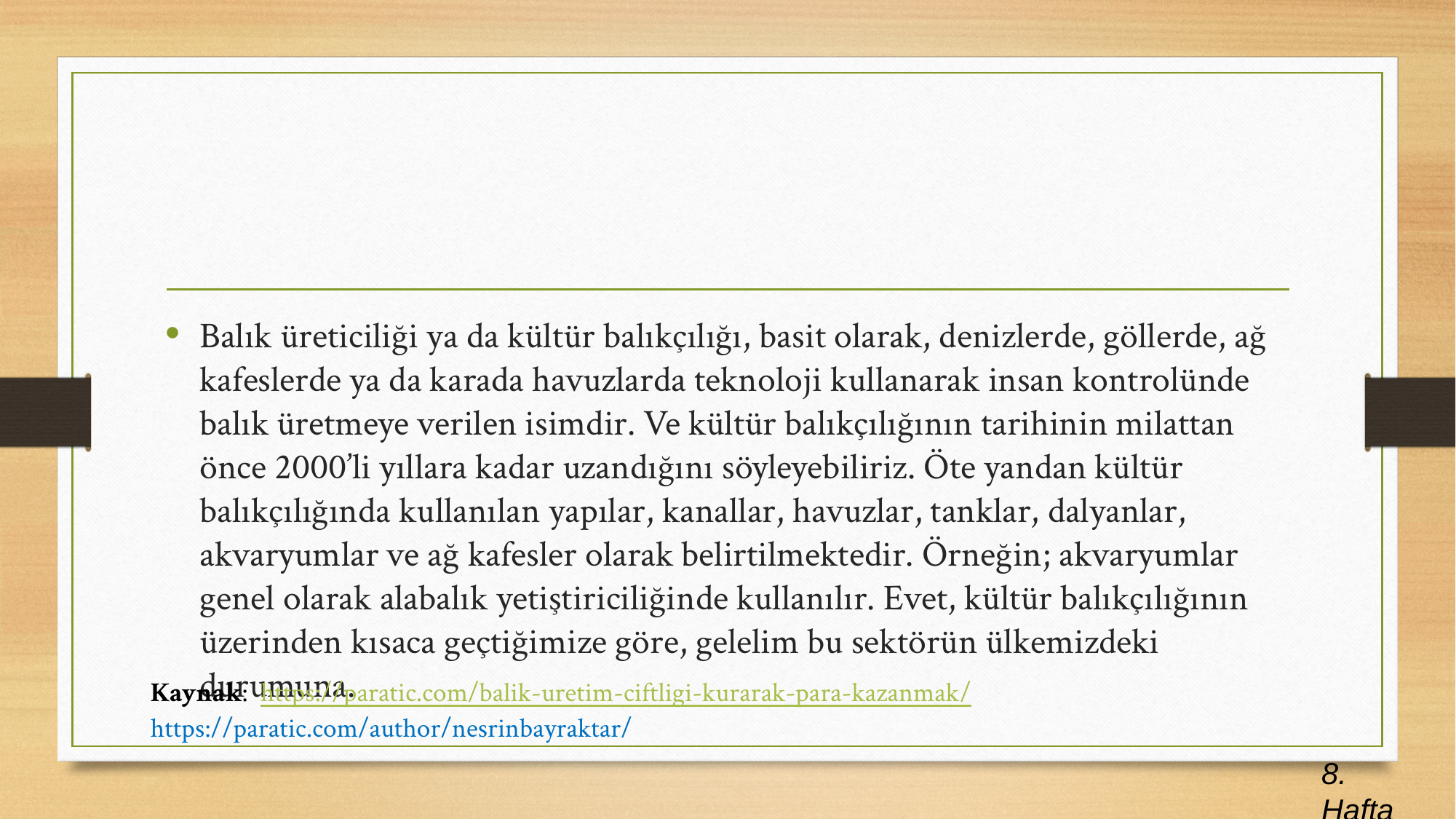

Balık üreticiliği ya da kültür balıkçılığı, basit olarak, denizlerde, göllerde, ağ kafeslerde ya da karada havuzlarda teknoloji kullanarak insan kontrolünde balık üretmeye verilen isimdir. Ve kültür balıkçılığının tarihinin milattan önce 2000’li yıllara kadar uzandığını söyleyebiliriz. Öte yandan kültür balıkçılığında kullanılan yapılar, kanallar, havuzlar, tanklar, dalyanlar, akvaryumlar ve ağ kafesler olarak belirtilmektedir. Örneğin; akvaryumlar genel olarak alabalık yetiştiriciliğinde kullanılır. Evet, kültür balıkçılığının üzerinden kısaca geçtiğimize göre, gelelim bu sektörün ülkemizdeki durumuna.
Kaynak:  https://paratic.com/balik-uretim-ciftligi-kurarak-para-kazanmak/
https://paratic.com/author/nesrinbayraktar/
8. Hafta